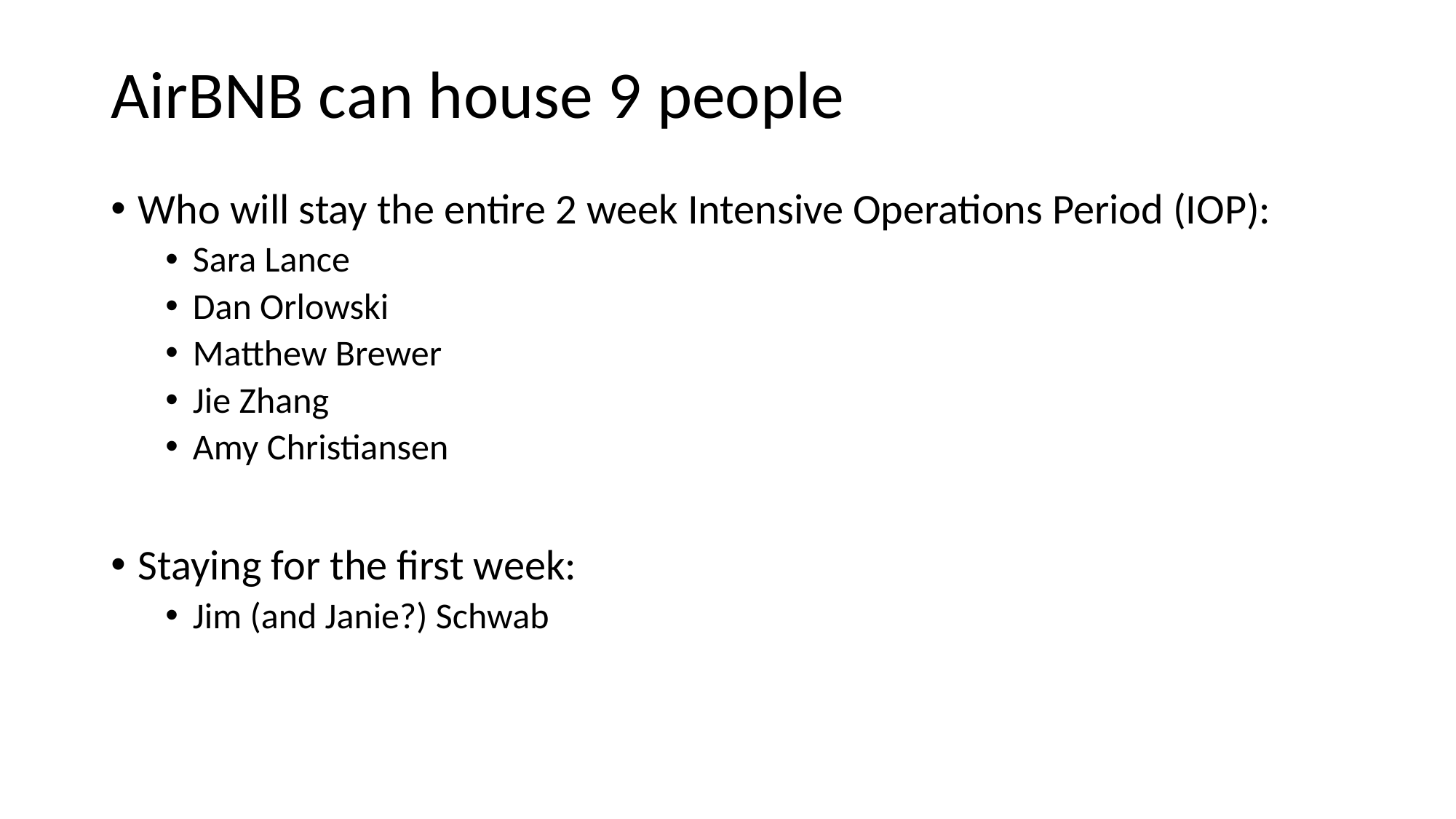

# AirBNB can house 9 people
Who will stay the entire 2 week Intensive Operations Period (IOP):
Sara Lance
Dan Orlowski
Matthew Brewer
Jie Zhang
Amy Christiansen

Staying for the first week:
Jim (and Janie?) Schwab